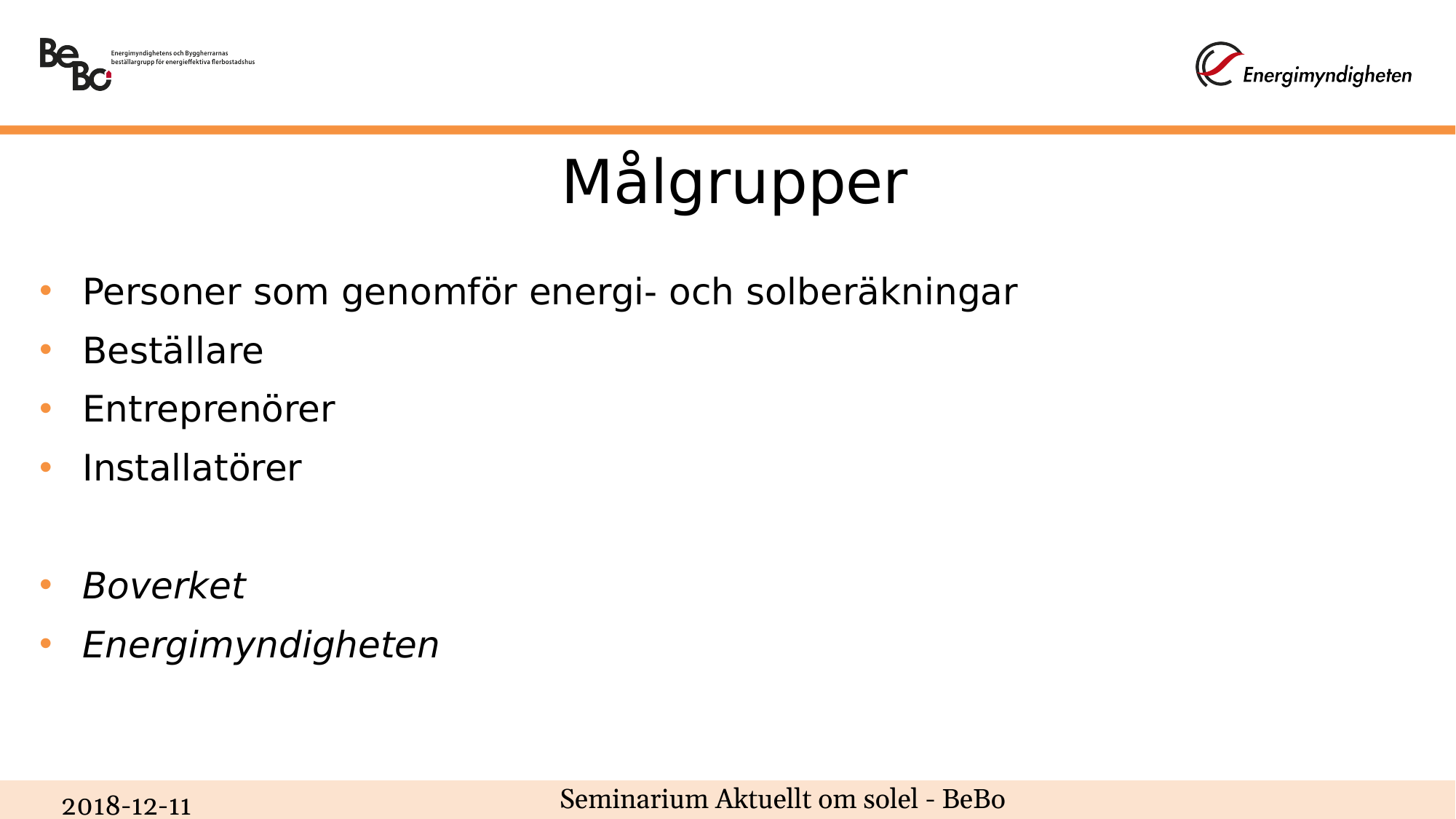

# Målgrupper
Personer som genomför energi- och solberäkningar
Beställare
Entreprenörer
Installatörer

Boverket
Energimyndigheten

Seminarium Aktuellt om solel - BeBo
2018-12-11